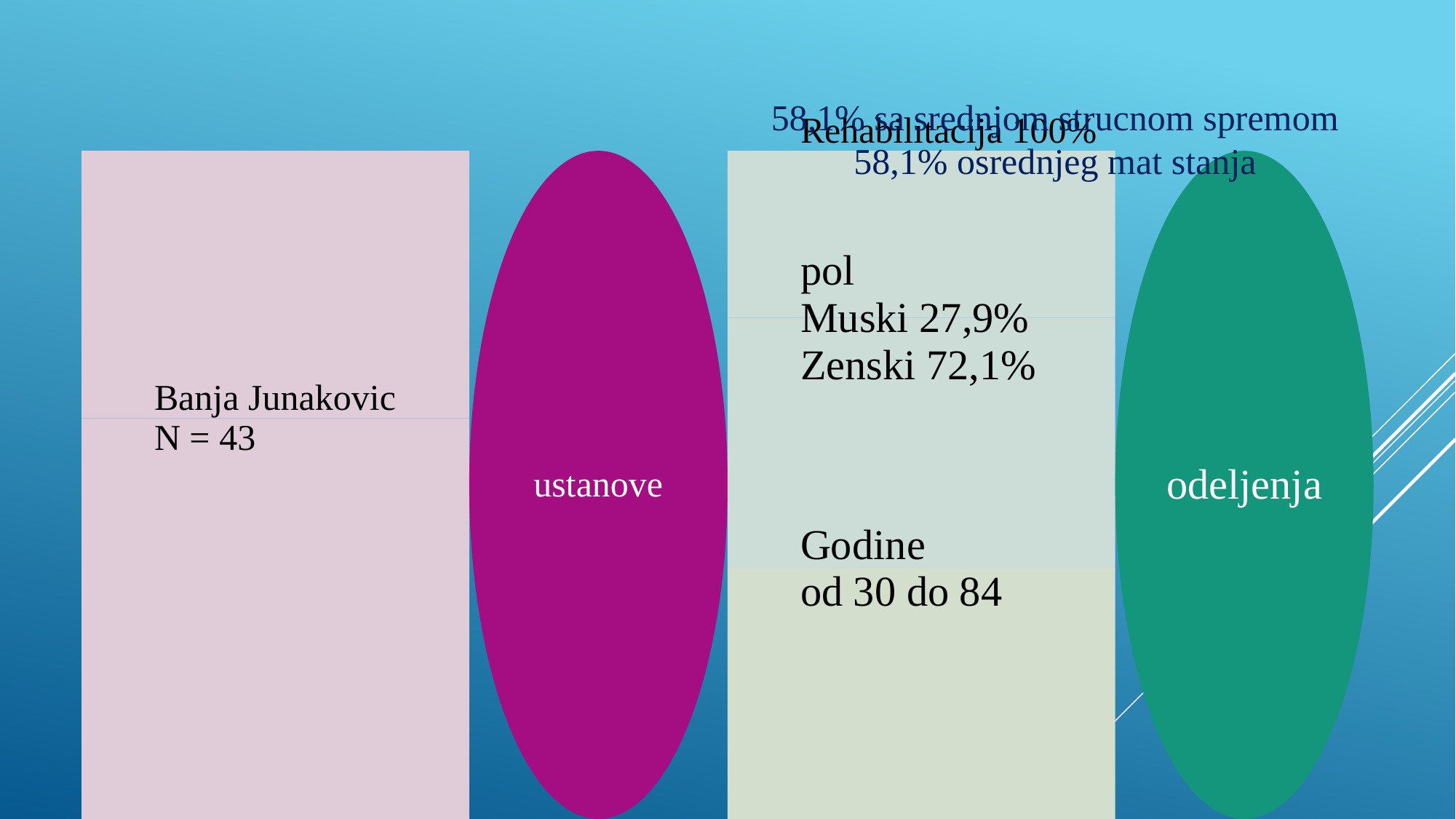

58,1% sa srednjom strucnom spremom
58,1% osrednjeg mat stanja
#
ustanove
Banja Junakovic
N = 43
odeljenja
Rehabilitacija 100%
pol
Muski 27,9%
Zenski 72,1%
Godine
od 30 do 84